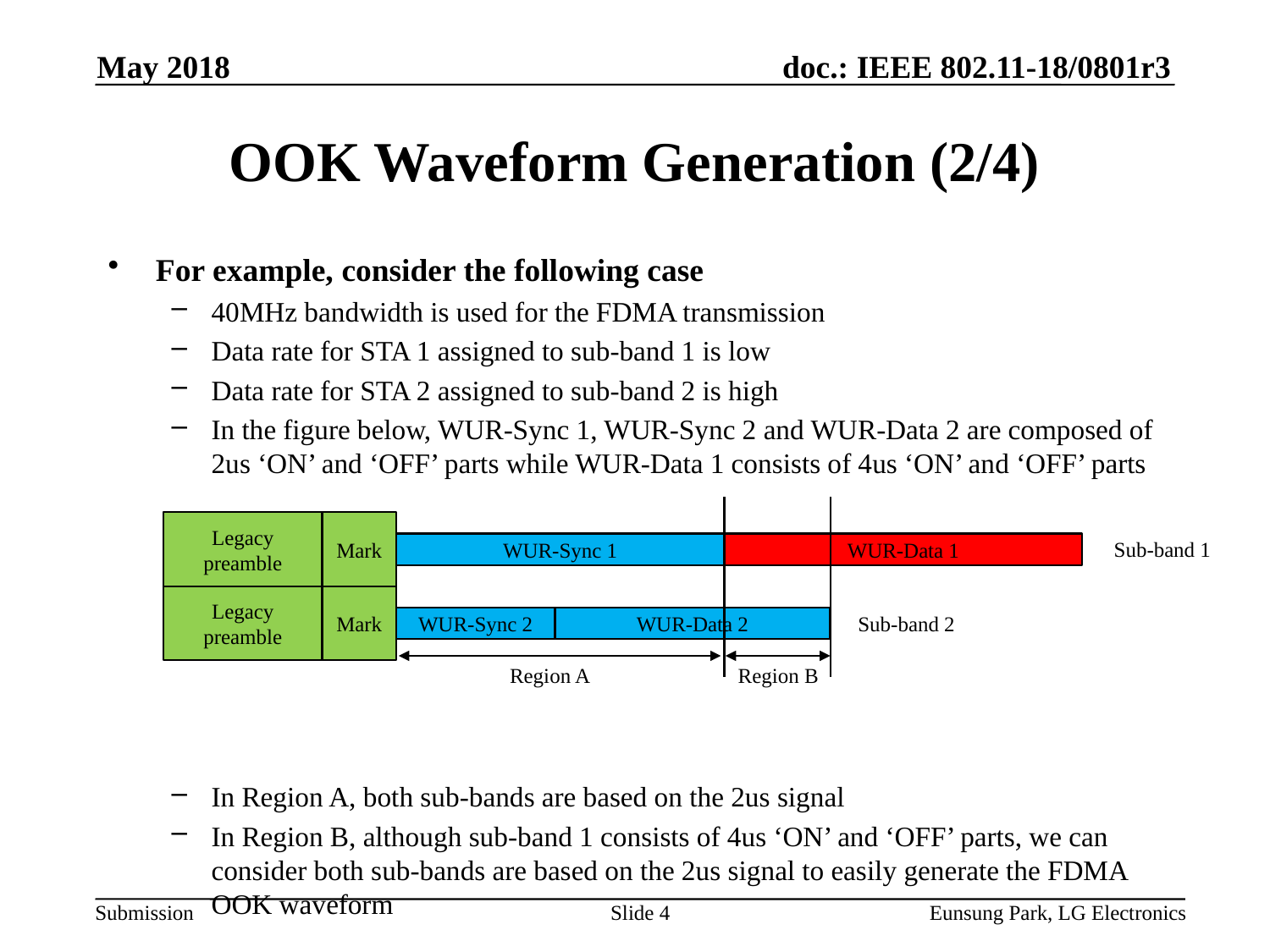

May 2018
# OOK Waveform Generation (2/4)
For example, consider the following case
40MHz bandwidth is used for the FDMA transmission
Data rate for STA 1 assigned to sub-band 1 is low
Data rate for STA 2 assigned to sub-band 2 is high
In the figure below, WUR-Sync 1, WUR-Sync 2 and WUR-Data 2 are composed of 2us ‘ON’ and ‘OFF’ parts while WUR-Data 1 consists of 4us ‘ON’ and ‘OFF’ parts

In Region A, both sub-bands are based on the 2us signal
In Region B, although sub-band 1 consists of 4us ‘ON’ and ‘OFF’ parts, we can consider both sub-bands are based on the 2us signal to easily generate the FDMA OOK waveform
Legacy preamble
Mark
Sub-band 1
WUR-Sync 1
WUR-Data 1
Legacy preamble
Mark
Sub-band 2
WUR-Sync 2
WUR-Data 2
Region A
Region B
Slide 4
Eunsung Park, LG Electronics